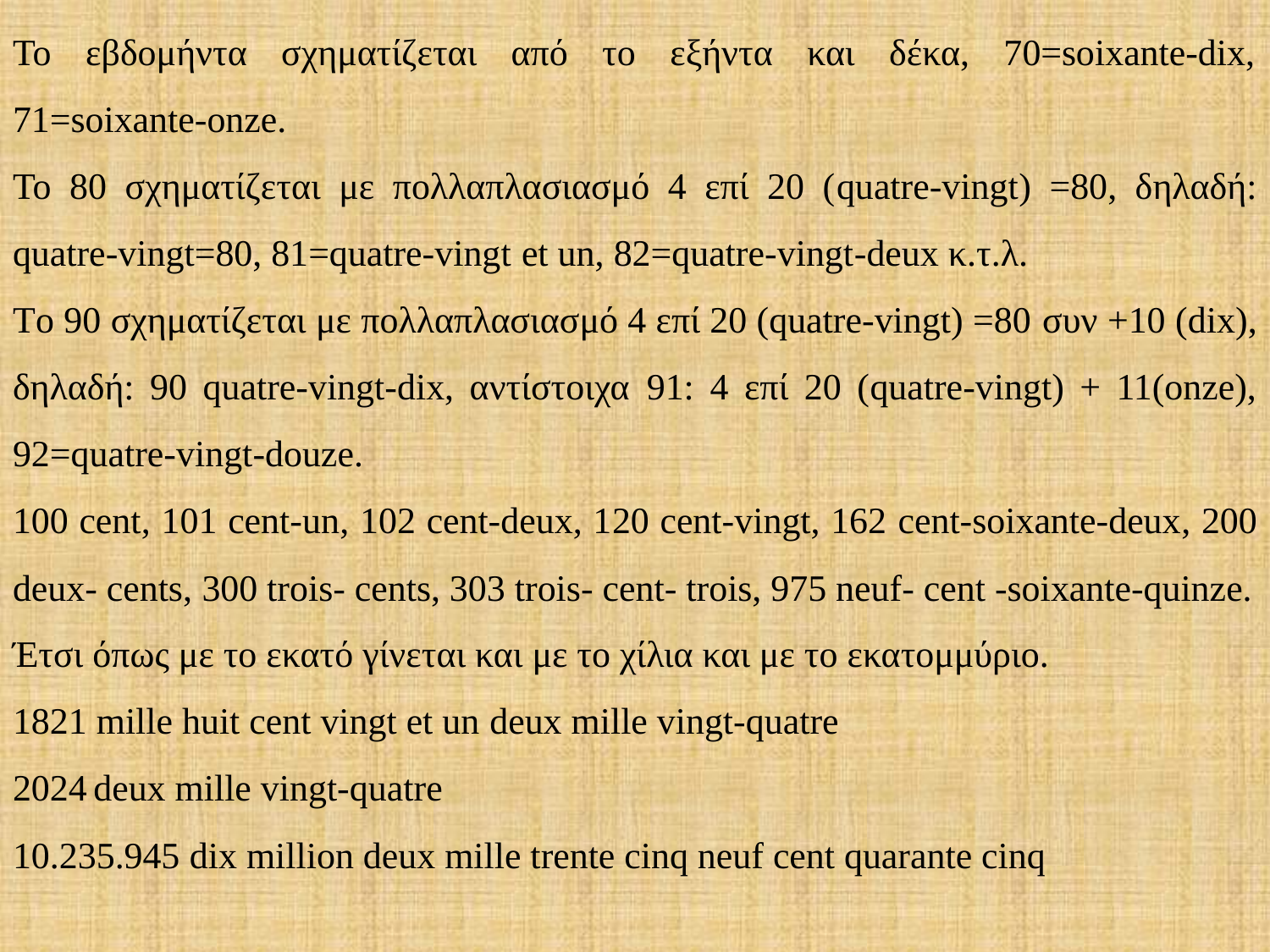

Το εβδομήντα σχηματίζεται από το εξήντα και δέκα, 70=soixante-dix, 71=soixante-onze.
Το 80 σχηματίζεται με πολλαπλασιασμό 4 επί 20 (quatre-vingt) =80, δηλαδή: quatre-vingt=80, 81=quatre-vingt et un, 82=quatre-vingt-deux κ.τ.λ.
Tο 90 σχηματίζεται με πολλαπλασιασμό 4 επί 20 (quatre-vingt) =80 συν +10 (dix), δηλαδή: 90 quatre-vingt-dix, αντίστοιχα 91: 4 επί 20 (quatre-vingt) + 11(onze), 92=quatre-vingt-douze.
100 cent, 101 cent-un, 102 cent-deux, 120 cent-vingt, 162 cent-soixante-deux, 200 deux- cents, 300 trois- cents, 303 trois- cent- trois, 975 neuf- cent -soixante-quinze.
Έτσι όπως με το εκατό γίνεται και με το χίλια και με το εκατομμύριο.
1821 mille huit cent vingt et un deux mille vingt-quatre
 deux mille vingt-quatre
10.235.945 dix million deux mille trente cinq neuf cent quarante cinq